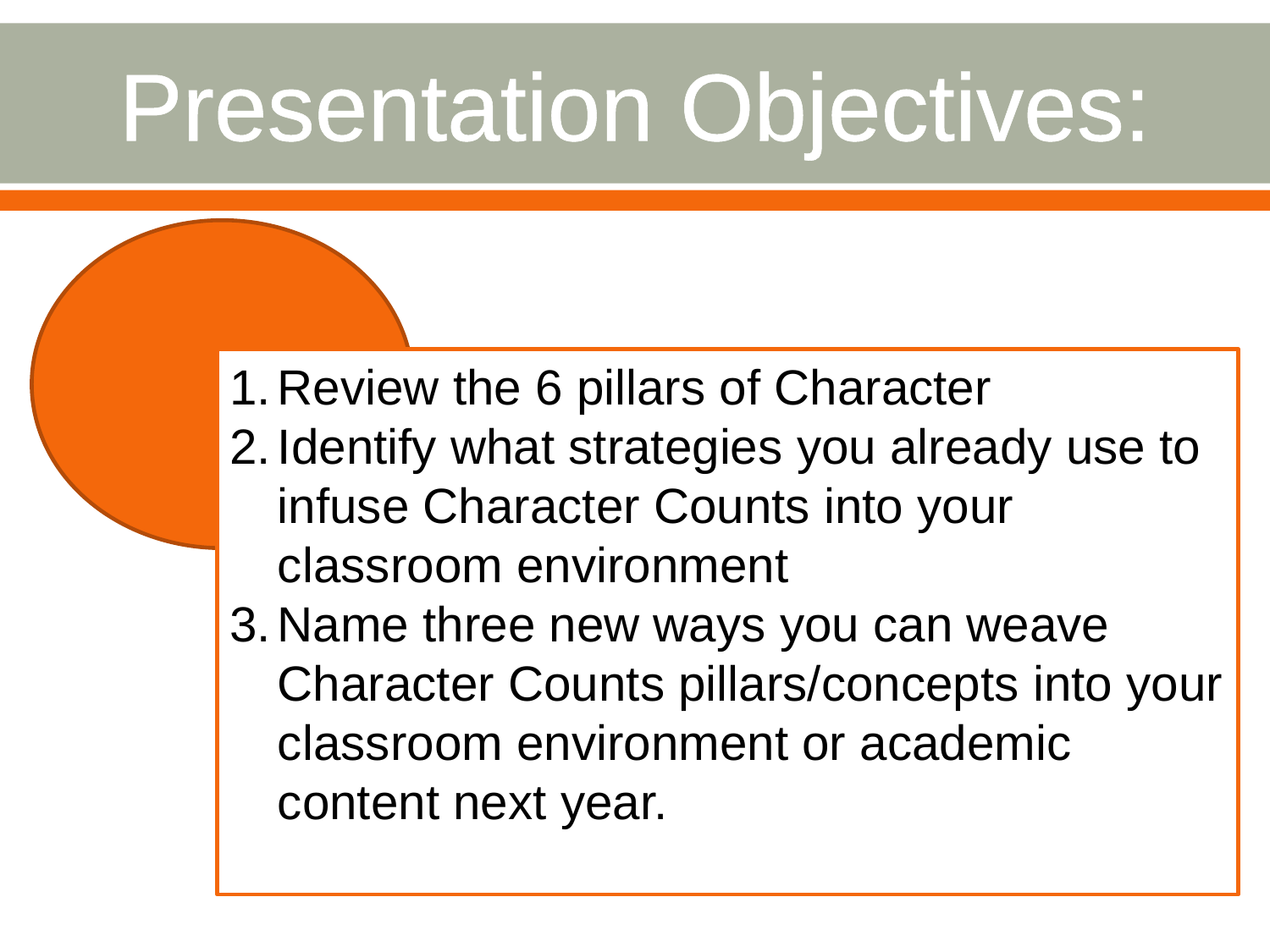

# Presentation Objectives:

Review the 6 pillars of Character
Identify what strategies you already use to infuse Character Counts into your classroom environment
Name three new ways you can weave Character Counts pillars/concepts into your classroom environment or academic content next year.